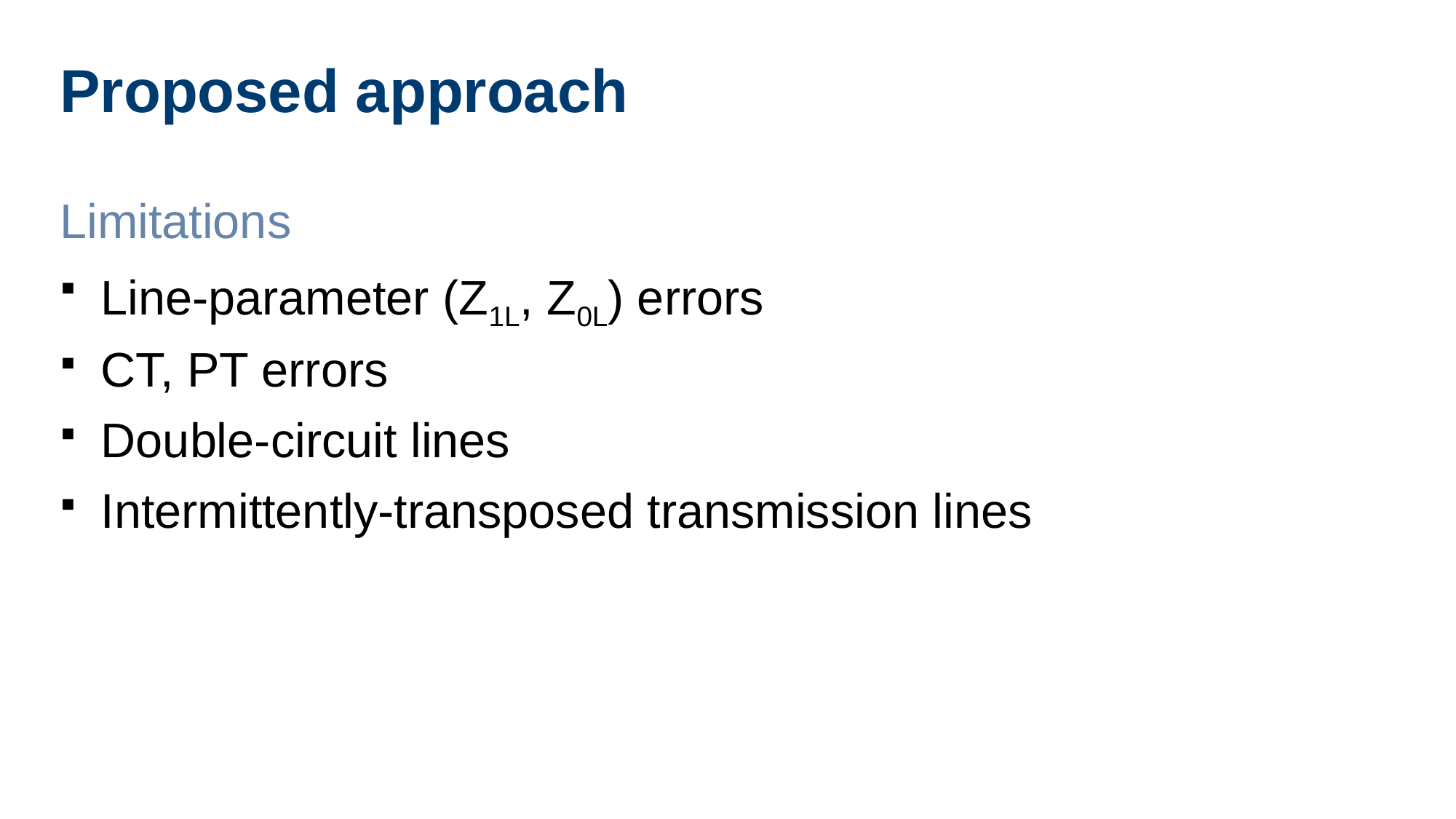

# Proposed approach
Limitations
Line-parameter (Z1L, Z0L) errors
CT, PT errors
Double-circuit lines
Intermittently-transposed transmission lines